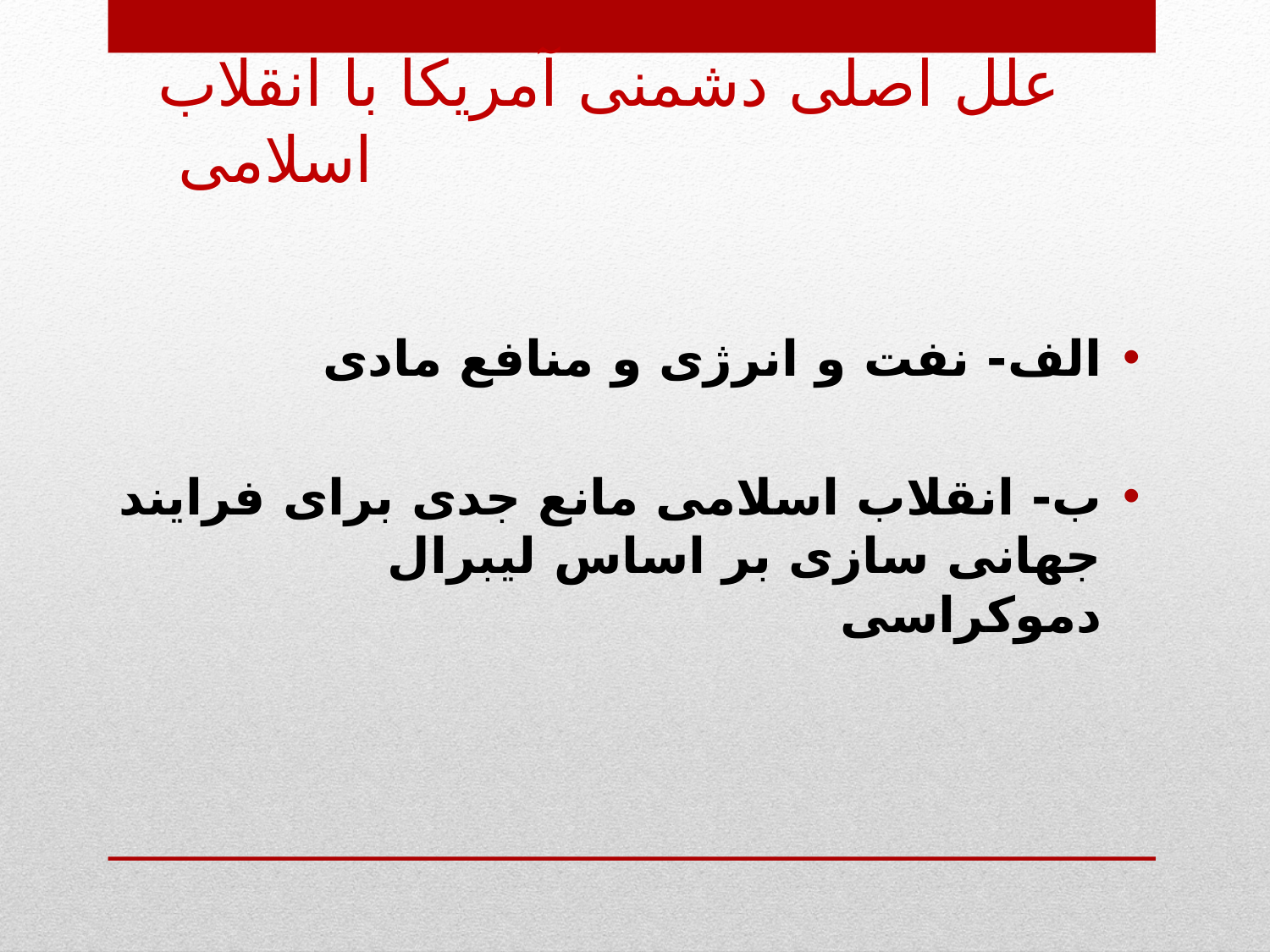

الف- نفت و انرژی و منافع مادی

ب- انقلاب اسلامی مانع جدی برای فرایند جهانی سازی بر اساس لیبرال دموکراسی
# علل اصلی دشمنی آمریكا با انقلاب اسلامی